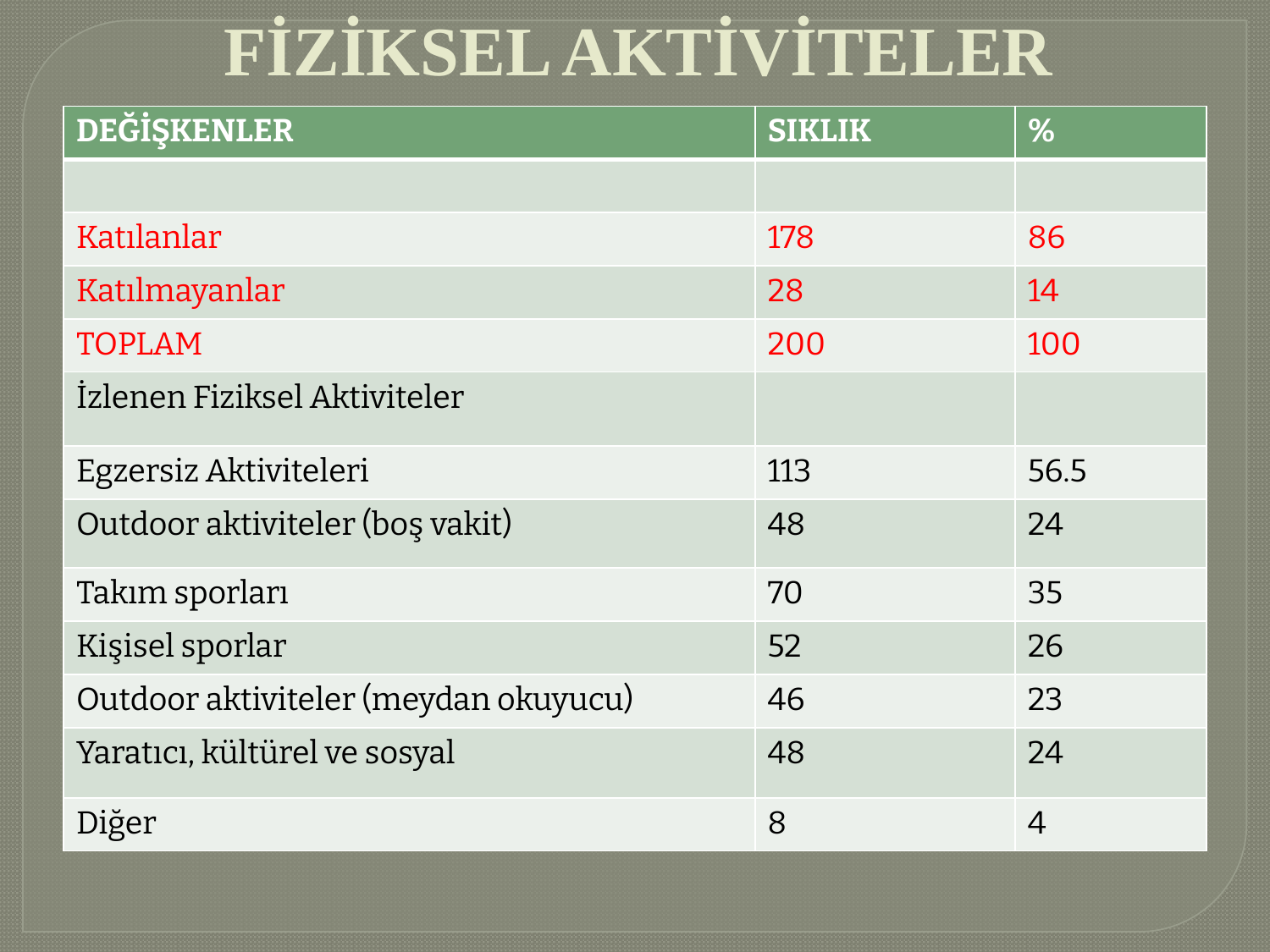

# FİZİKSEL AKTİVİTELER
| DEĞİŞKENLER | SIKLIK | % |
| --- | --- | --- |
|  |  |  |
| Katılanlar | 178 | 86 |
| Katılmayanlar | 28 | 14 |
| TOPLAM | 200 | 100 |
| İzlenen Fiziksel Aktiviteler |  |  |
| Egzersiz Aktiviteleri | 113 | 56.5 |
| Outdoor aktiviteler (boş vakit) | 48 | 24 |
| Takım sporları | 70 | 35 |
| Kişisel sporlar | 52 | 26 |
| Outdoor aktiviteler (meydan okuyucu) | 46 | 23 |
| Yaratıcı, kültürel ve sosyal | 48 | 24 |
| Diğer | 8 | 4 |